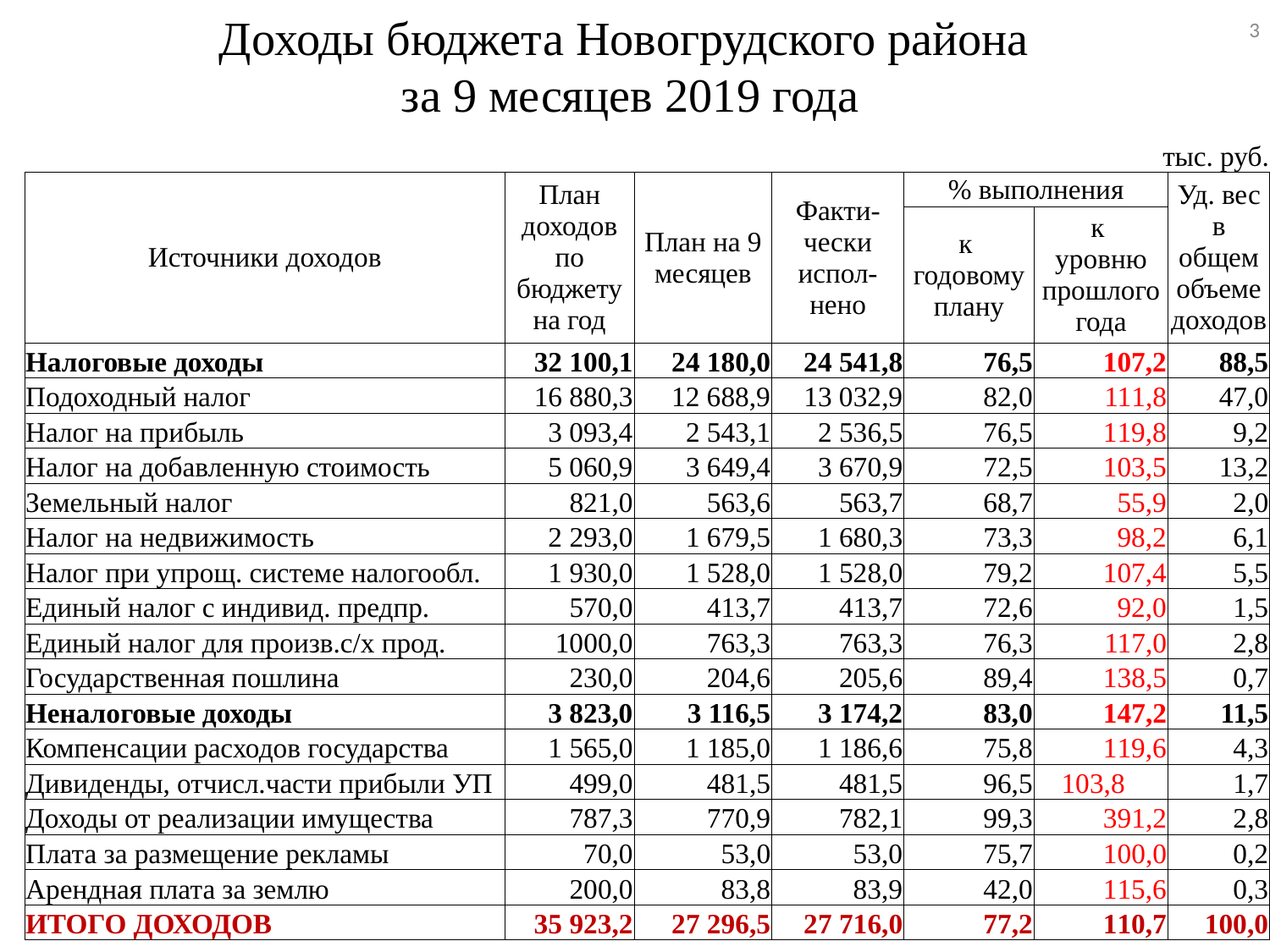

3
# Доходы бюджета Новогрудского района за 9 месяцев 2019 года
|  |  |  |  |  | тыс. руб. |  |
| --- | --- | --- | --- | --- | --- | --- |
| Источники доходов | План доходов по бюджету на год | План на 9 месяцев | Факти-чески испол-нено | % выполнения |  | Уд. вес в общем объеме доходов |
|  |  |  |  | к годовому плану | к уровню прошлого года |  |
| Налоговые доходы | 32 100,1 | 24 180,0 | 24 541,8 | 76,5 | 107,2 | 88,5 |
| Подоходный налог | 16 880,3 | 12 688,9 | 13 032,9 | 82,0 | 111,8 | 47,0 |
| Налог на прибыль | 3 093,4 | 2 543,1 | 2 536,5 | 76,5 | 119,8 | 9,2 |
| Налог на добавленную стоимость | 5 060,9 | 3 649,4 | 3 670,9 | 72,5 | 103,5 | 13,2 |
| Земельный налог | 821,0 | 563,6 | 563,7 | 68,7 | 55,9 | 2,0 |
| Налог на недвижимость | 2 293,0 | 1 679,5 | 1 680,3 | 73,3 | 98,2 | 6,1 |
| Налог при упрощ. системе налогообл. | 1 930,0 | 1 528,0 | 1 528,0 | 79,2 | 107,4 | 5,5 |
| Единый налог с индивид. предпр. | 570,0 | 413,7 | 413,7 | 72,6 | 92,0 | 1,5 |
| Единый налог для произв.с/х прод. | 1000,0 | 763,3 | 763,3 | 76,3 | 117,0 | 2,8 |
| Государственная пошлина | 230,0 | 204,6 | 205,6 | 89,4 | 138,5 | 0,7 |
| Неналоговые доходы | 3 823,0 | 3 116,5 | 3 174,2 | 83,0 | 147,2 | 11,5 |
| Компенсации расходов государства | 1 565,0 | 1 185,0 | 1 186,6 | 75,8 | 119,6 | 4,3 |
| Дивиденды, отчисл.части прибыли УП | 499,0 | 481,5 | 481,5 | 96,5 | 103,8 | 1,7 |
| Доходы от реализации имущества | 787,3 | 770,9 | 782,1 | 99,3 | 391,2 | 2,8 |
| Плата за размещение рекламы | 70,0 | 53,0 | 53,0 | 75,7 | 100,0 | 0,2 |
| Арендная плата за землю | 200,0 | 83,8 | 83,9 | 42,0 | 115,6 | 0,3 |
| ИТОГО ДОХОДОВ | 35 923,2 | 27 296,5 | 27 716,0 | 77,2 | 110,7 | 100,0 |